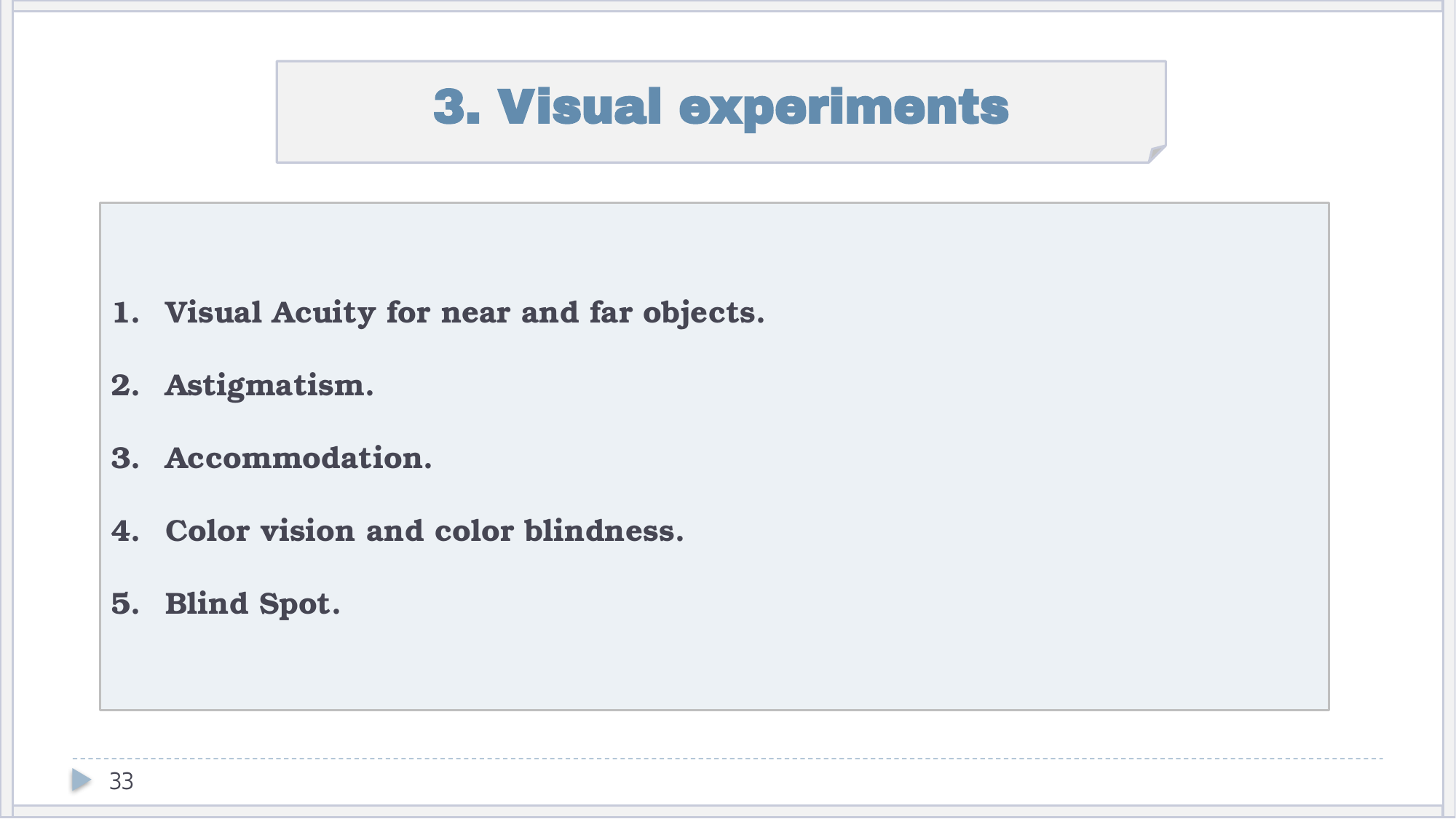

3. Visual experiments
Visual Acuity for near and far objects.

Astigmatism.

Accommodation.

Color vision and color blindness.

Blind Spot.
33